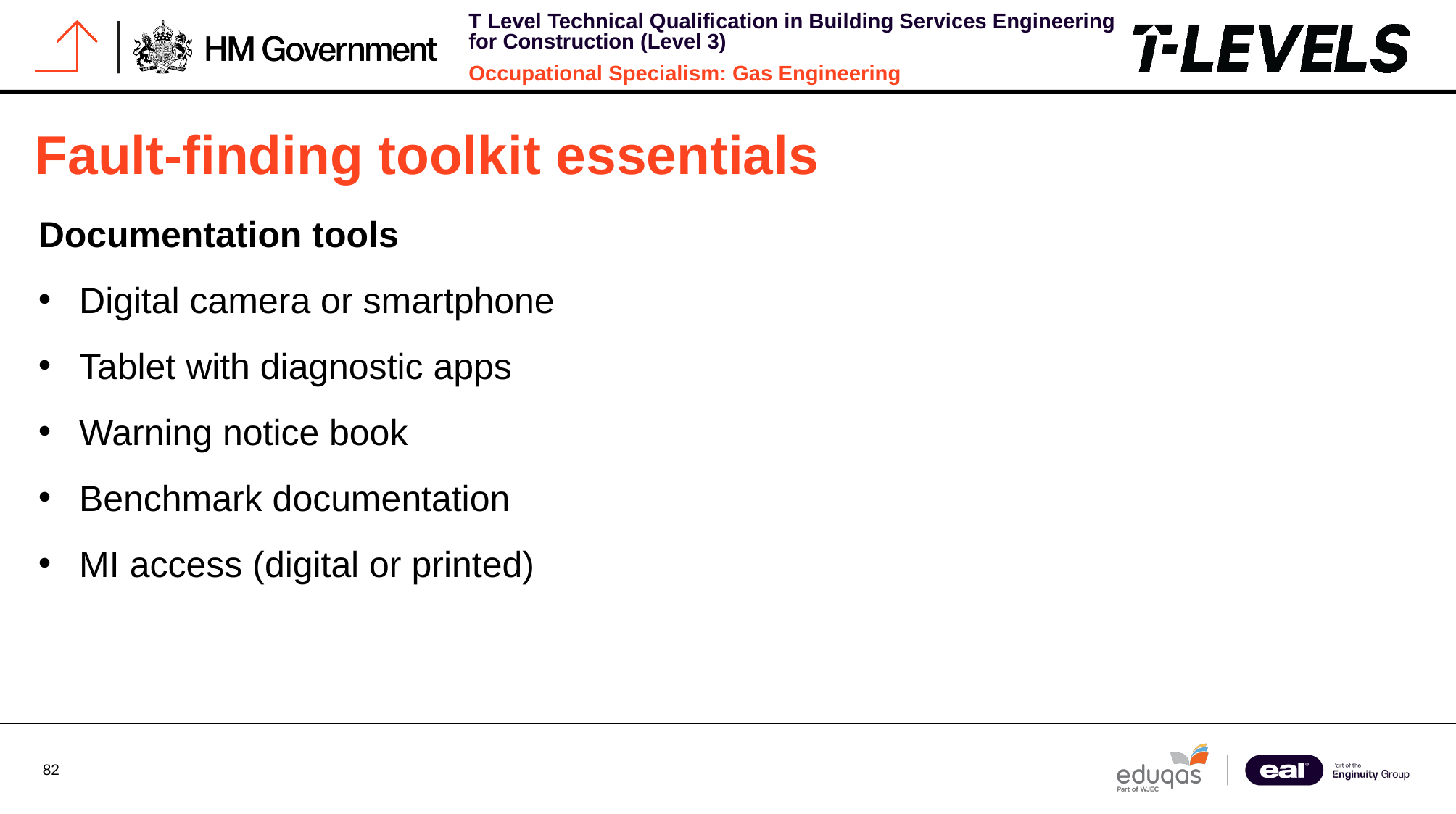

# Fault-finding toolkit essentials
Documentation tools
Digital camera or smartphone
Tablet with diagnostic apps
Warning notice book
Benchmark documentation
MI access (digital or printed)